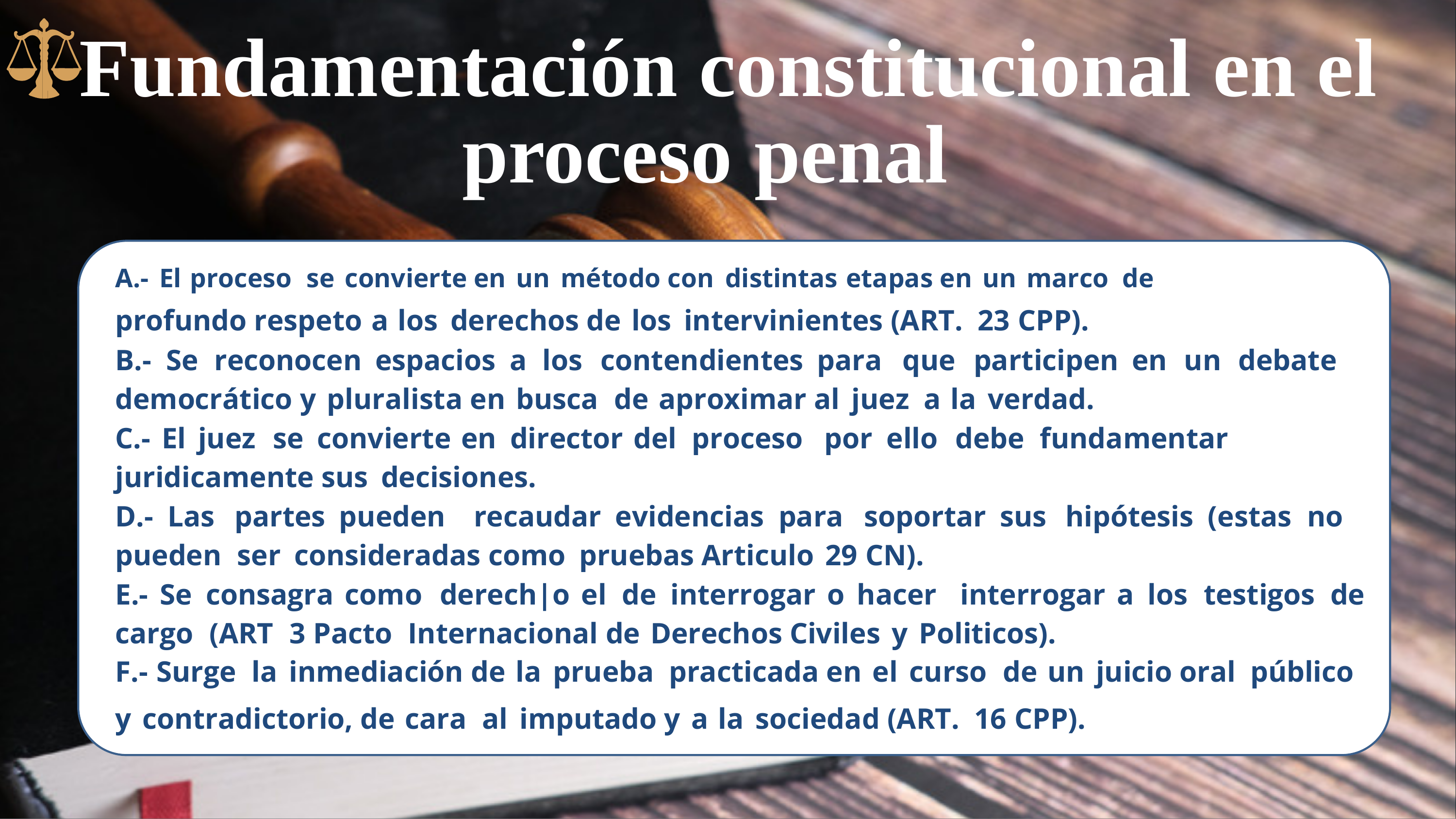

Fundamentación
constitucional
en
el
proceso
penal

A.- El proceso  se convierte en un método con distintas etapas en un marco  de
profundo respeto a los derechos de los intervinientes (ART.  23 CPP).
B.- Se reconocen espacios a los contendientes para que participen en un debate democrático y pluralista en busca de aproximar al juez a la verdad.
C.- El juez se convierte en director del proceso  por ello debe fundamentar juridicamente sus decisiones.
D.- Las partes pueden  recaudar evidencias para soportar sus hipótesis (estas no pueden  ser consideradas como pruebas Articulo 29 CN).
E.- Se consagra como derech|o el de interrogar o hacer  interrogar a los testigos de cargo (ART 3 Pacto  Internacional de Derechos Civiles y Politicos).
F.- Surge la inmediación de la prueba  practicada en el curso de un juicio oral público
y contradictorio, de cara al imputado y a la sociedad (ART.  16 CPP).